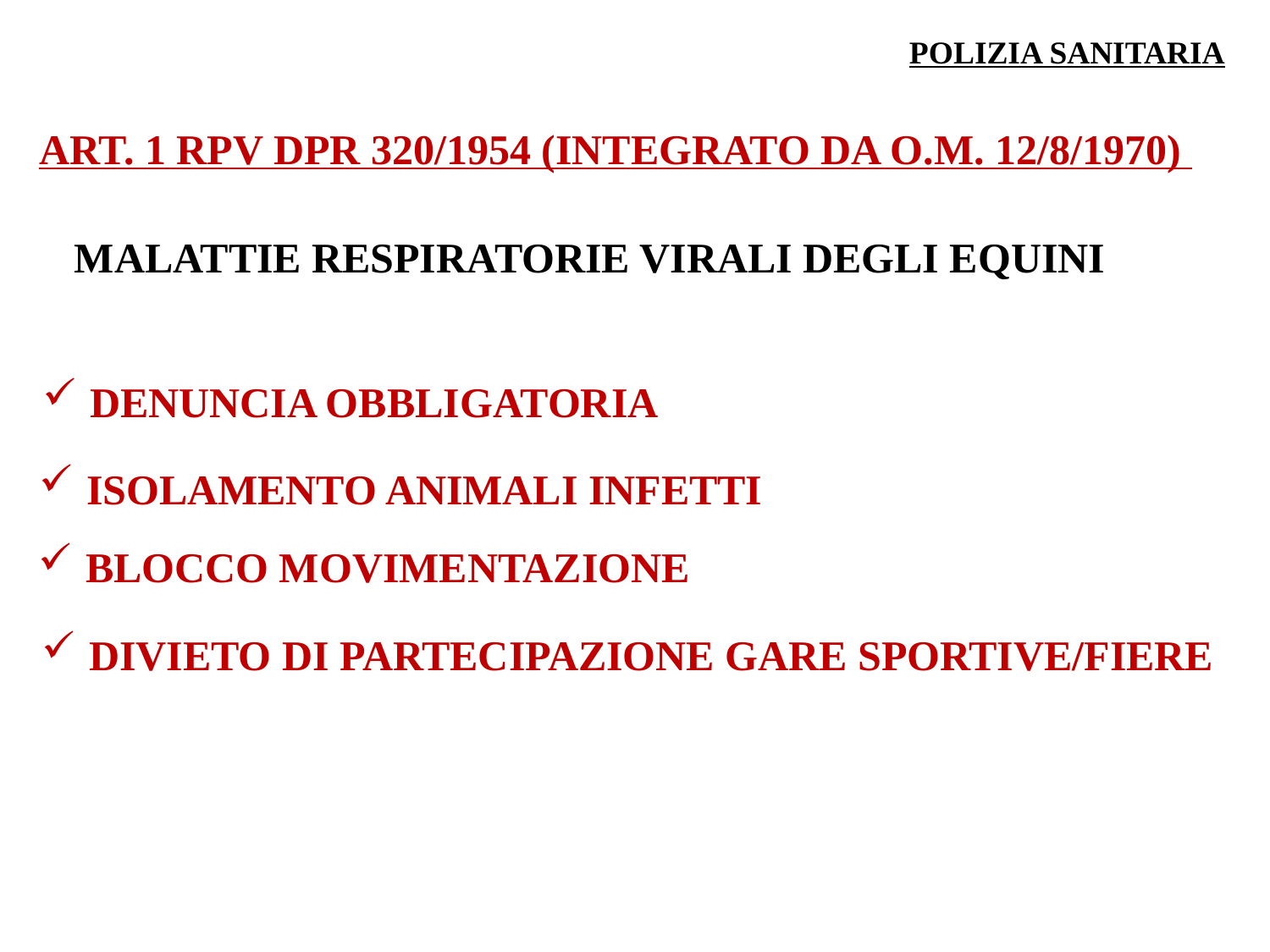

POLIZIA SANITARIA
ART. 1 RPV DPR 320/1954 (INTEGRATO DA O.M. 12/8/1970)
MALATTIE RESPIRATORIE VIRALI DEGLI EQUINI
DENUNCIA OBBLIGATORIA
ISOLAMENTO ANIMALI INFETTI
BLOCCO MOVIMENTAZIONE
DIVIETO DI PARTECIPAZIONE GARE SPORTIVE/FIERE